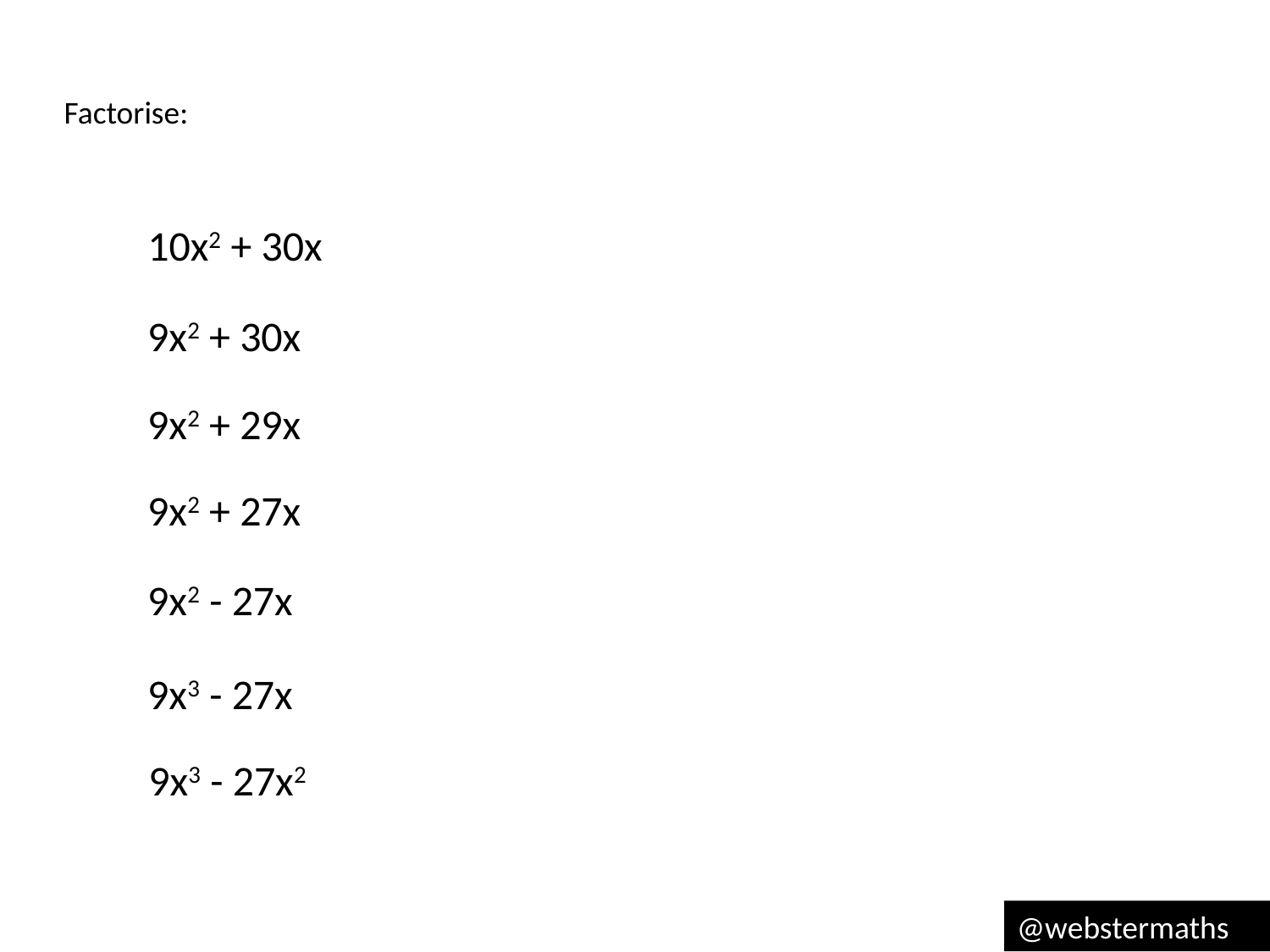

Factorise:

10x2 + 30x
9x2 + 30x
9x2 + 29x
9x2 + 27x
9x2 - 27x
9x3 - 27x
9x3 - 27x2
@webstermaths